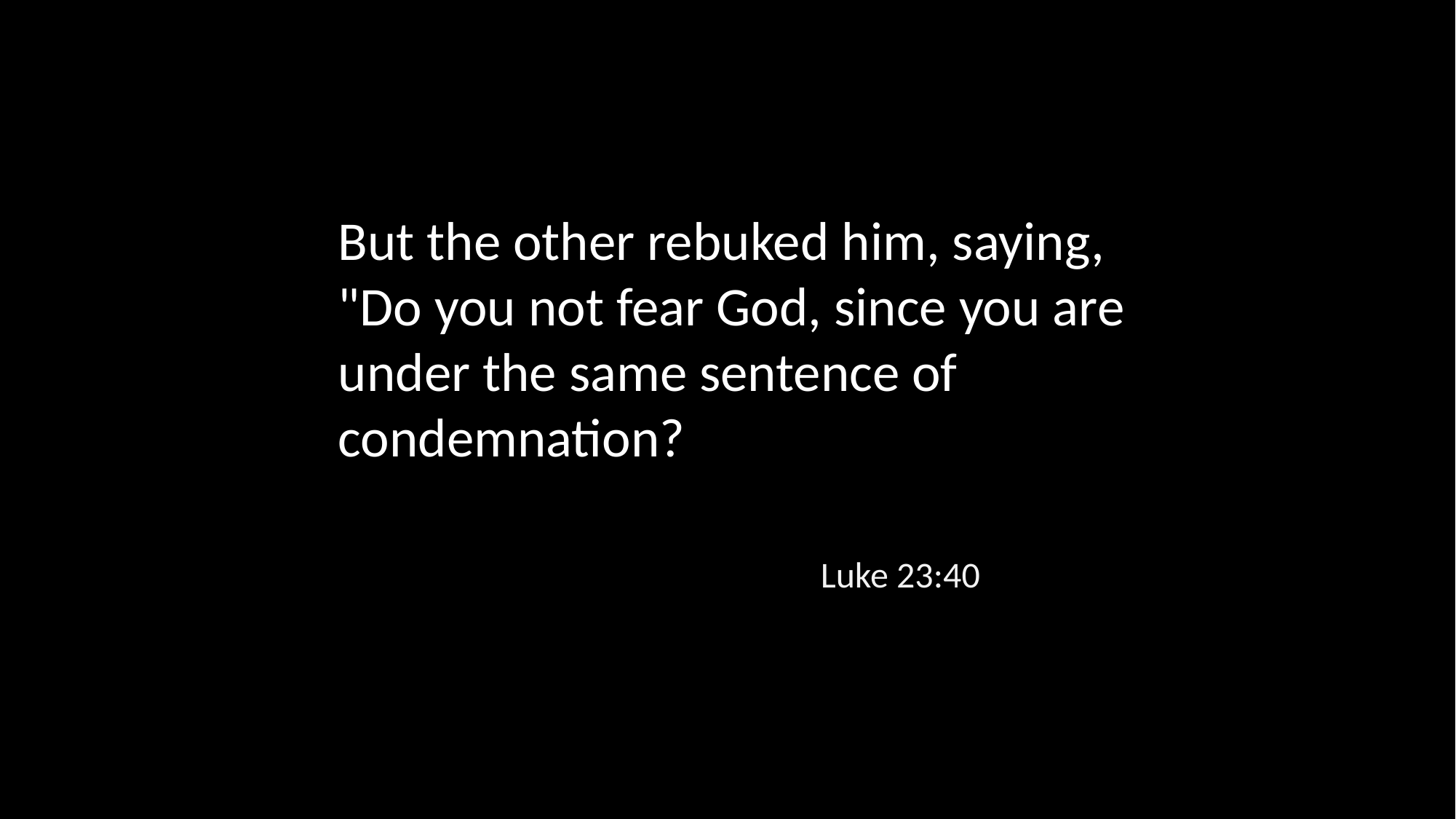

But the other rebuked him, saying, "Do you not fear God, since you are under the same sentence of condemnation?
Luke 23:40